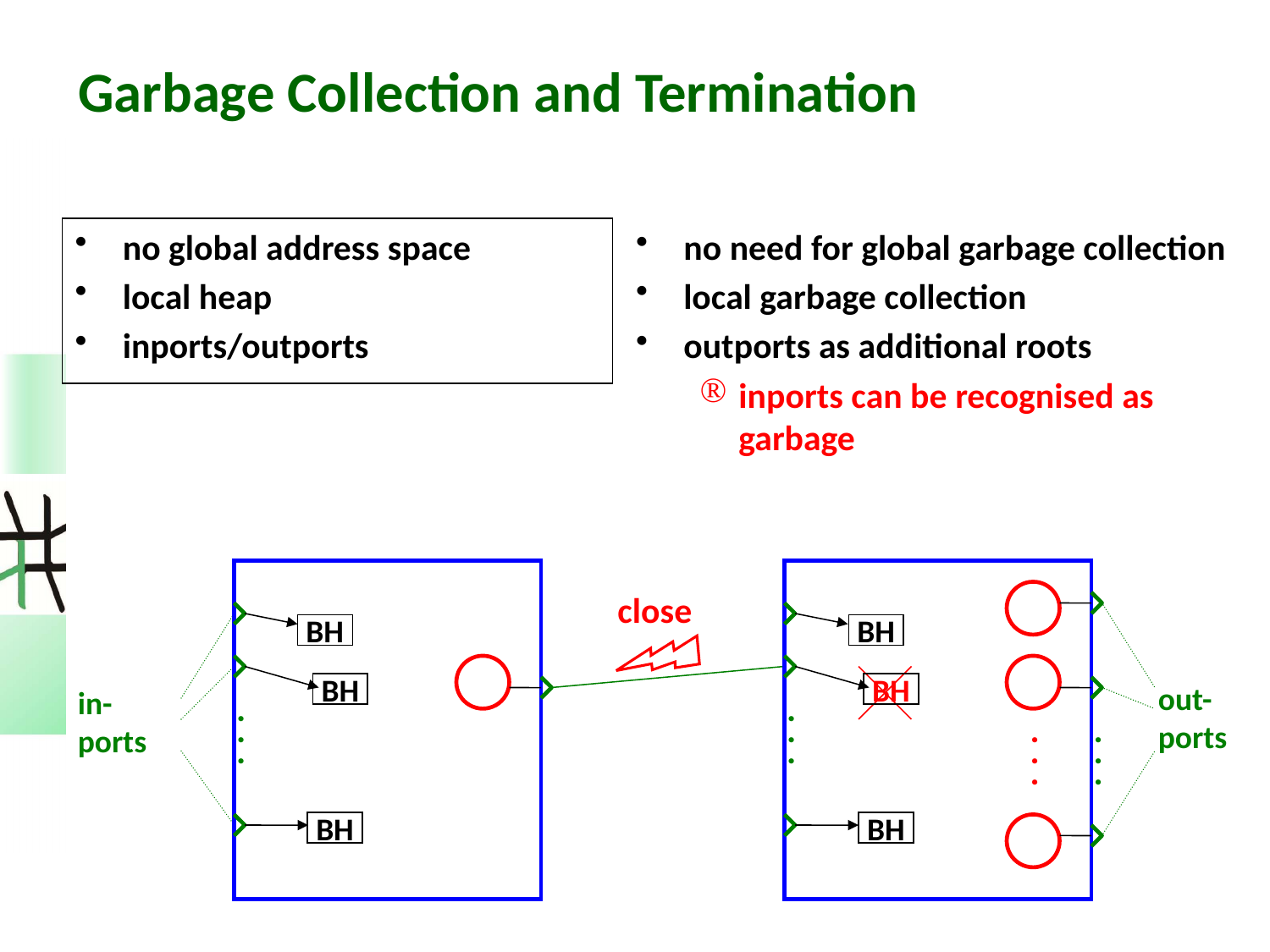

# Garbage Collection and Termination
no global address space
local heap
inports/outports
no need for global garbage collection
local garbage collection
outports as additional roots
inports can be recognised as garbage

.
.
.
.
.
.
.
.
.

close

BH
BH

out-
ports
BH
BH
in-
ports

.
.
.

BH
BH